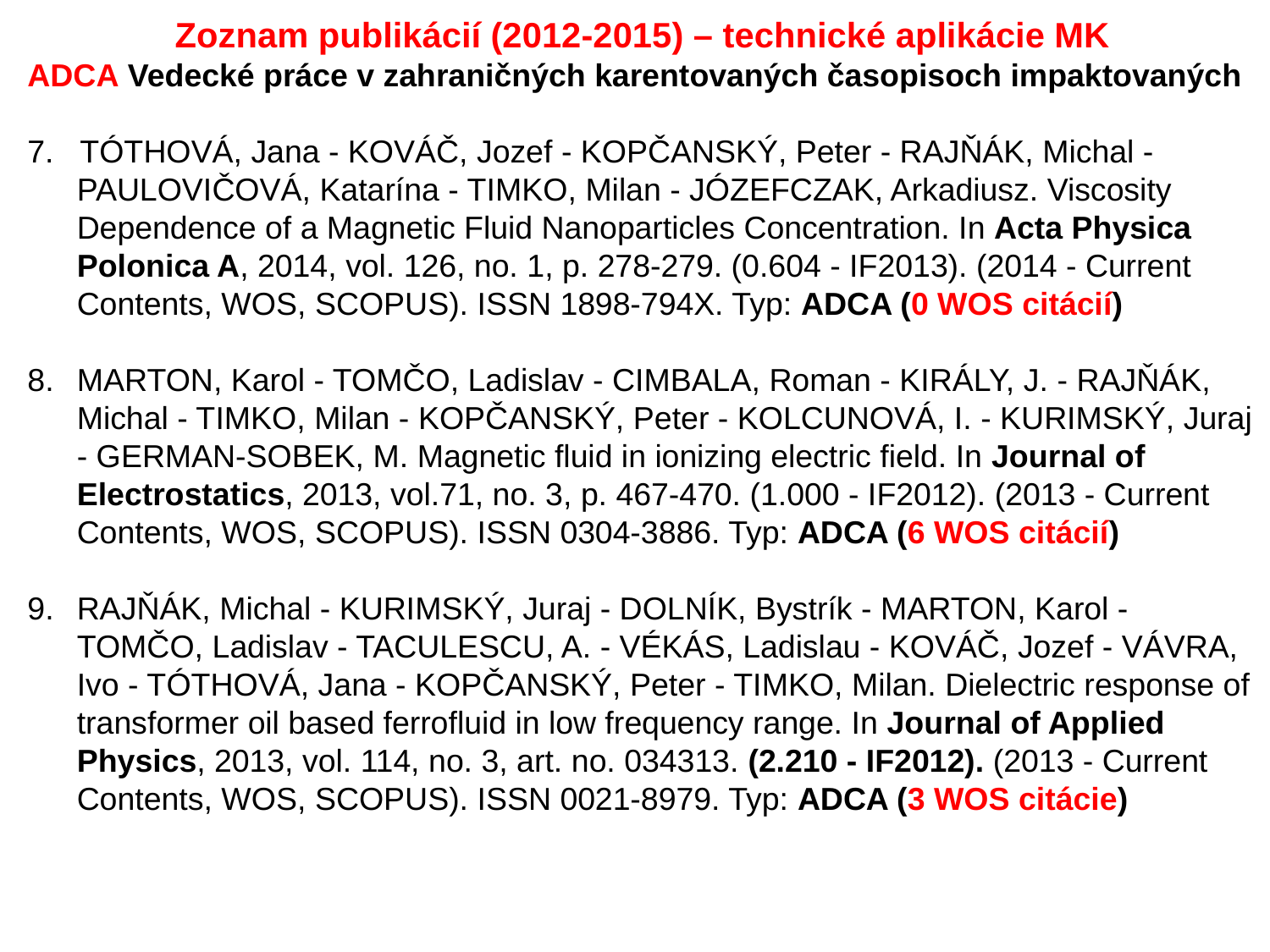

Zoznam publikácií (2012-2015) – technické aplikácie MK
ADCA Vedecké práce v zahraničných karentovaných časopisoch impaktovaných

7.   TÓTHOVÁ, Jana - KOVÁČ, Jozef - KOPČANSKÝ, Peter - RAJŇÁK, Michal - PAULOVIČOVÁ, Katarína - TIMKO, Milan - JÓZEFCZAK, Arkadiusz. Viscosity Dependence of a Magnetic Fluid Nanoparticles Concentration. In Acta Physica Polonica A, 2014, vol. 126, no. 1, p. 278-279. (0.604 - IF2013). (2014 - Current Contents, WOS, SCOPUS). ISSN 1898-794X. Typ: ADCA (0 WOS citácií)

MARTON, Karol - TOMČO, Ladislav - CIMBALA, Roman - KIRÁLY, J. - RAJŇÁK, Michal - TIMKO, Milan - KOPČANSKÝ, Peter - KOLCUNOVÁ, I. - KURIMSKÝ, Juraj - GERMAN-SOBEK, M. Magnetic fluid in ionizing electric field. In Journal of Electrostatics, 2013, vol.71, no. 3, p. 467-470. (1.000 - IF2012). (2013 - Current Contents, WOS, SCOPUS). ISSN 0304-3886. Typ: ADCA (6 WOS citácií)

RAJŇÁK, Michal - KURIMSKÝ, Juraj - DOLNÍK, Bystrík - MARTON, Karol - TOMČO, Ladislav - TACULESCU, A. - VÉKÁS, Ladislau - KOVÁČ, Jozef - VÁVRA, Ivo - TÓTHOVÁ, Jana - KOPČANSKÝ, Peter - TIMKO, Milan. Dielectric response of transformer oil based ferrofluid in low frequency range. In Journal of Applied Physics, 2013, vol. 114, no. 3, art. no. 034313. (2.210 - IF2012). (2013 - Current Contents, WOS, SCOPUS). ISSN 0021-8979. Typ: ADCA (3 WOS citácie)